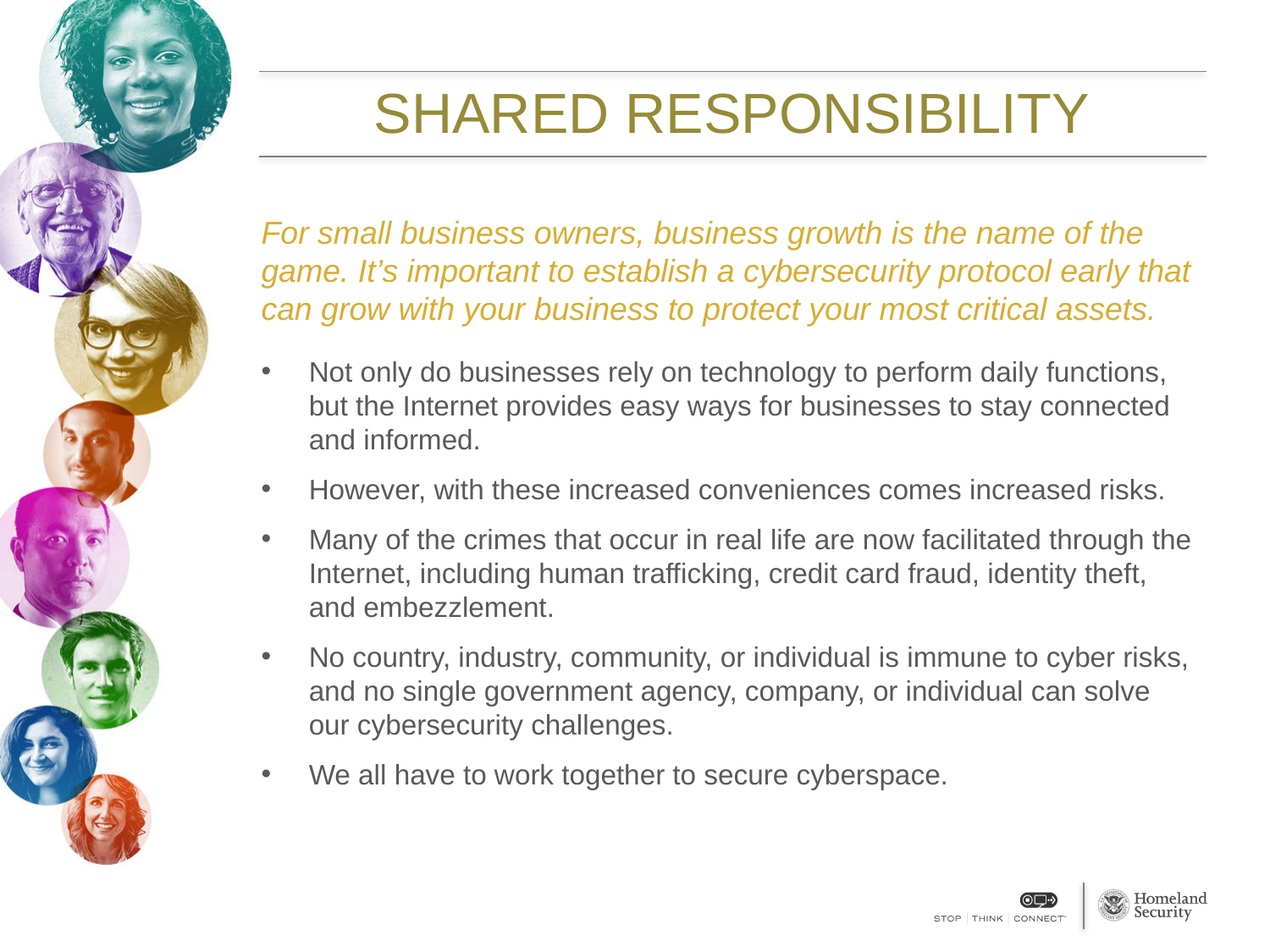

# SHARED RESPONSIBILITY
For small business owners, business growth is the name of the game. It’s important to establish a cybersecurity protocol early that can grow with your business to protect your most critical assets.
Not only do businesses rely on technology to perform daily functions, but the Internet provides easy ways for businesses to stay connected and informed.
However, with these increased conveniences comes increased risks.
Many of the crimes that occur in real life are now facilitated through the Internet, including human trafficking, credit card fraud, identity theft, and embezzlement.
No country, industry, community, or individual is immune to cyber risks, and no single government agency, company, or individual can solve our cybersecurity challenges.
We all have to work together to secure cyberspace.